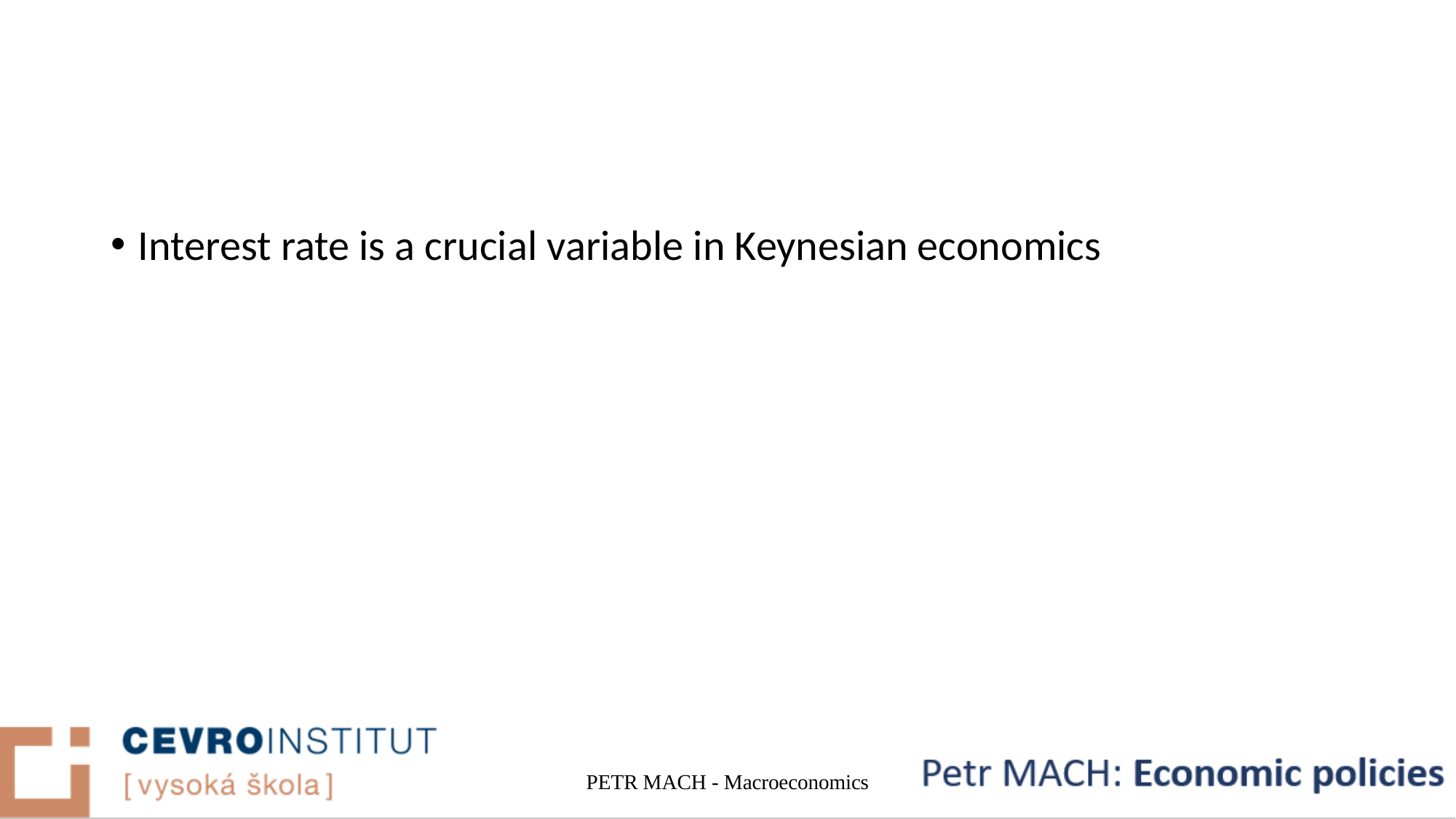

#
Interest rate is a crucial variable in Keynesian economics
PETR MACH - Macroeconomics